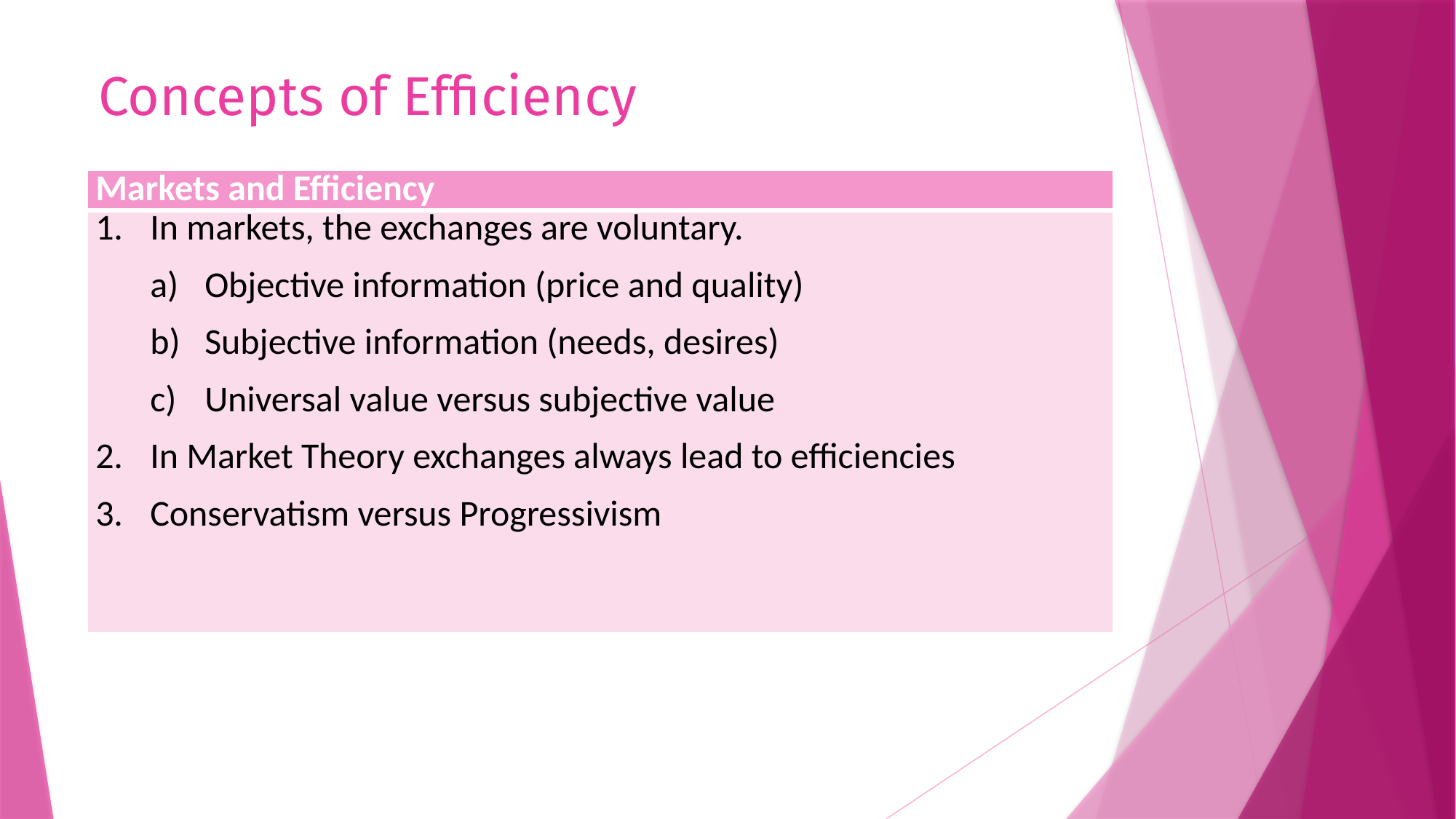

# Concepts of Efficiency
| Markets and Efficiency |
| --- |
| In markets, the exchanges are voluntary. Objective information (price and quality) Subjective information (needs, desires) Universal value versus subjective value In Market Theory exchanges always lead to efficiencies Conservatism versus Progressivism |